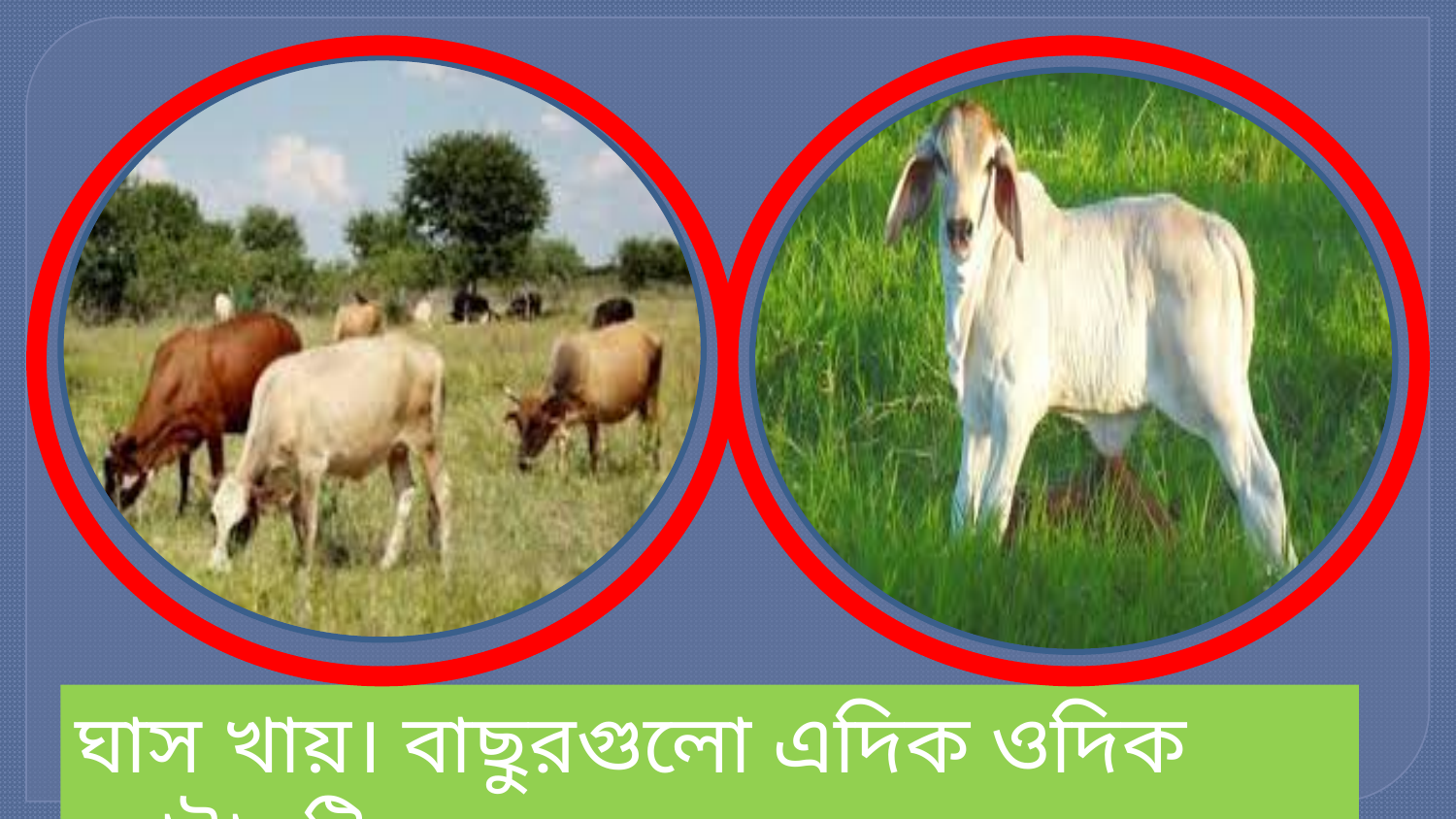

ঘাস খায়। বাছুরগুলো এদিক ওদিক ছোটাছুটি করে  ।